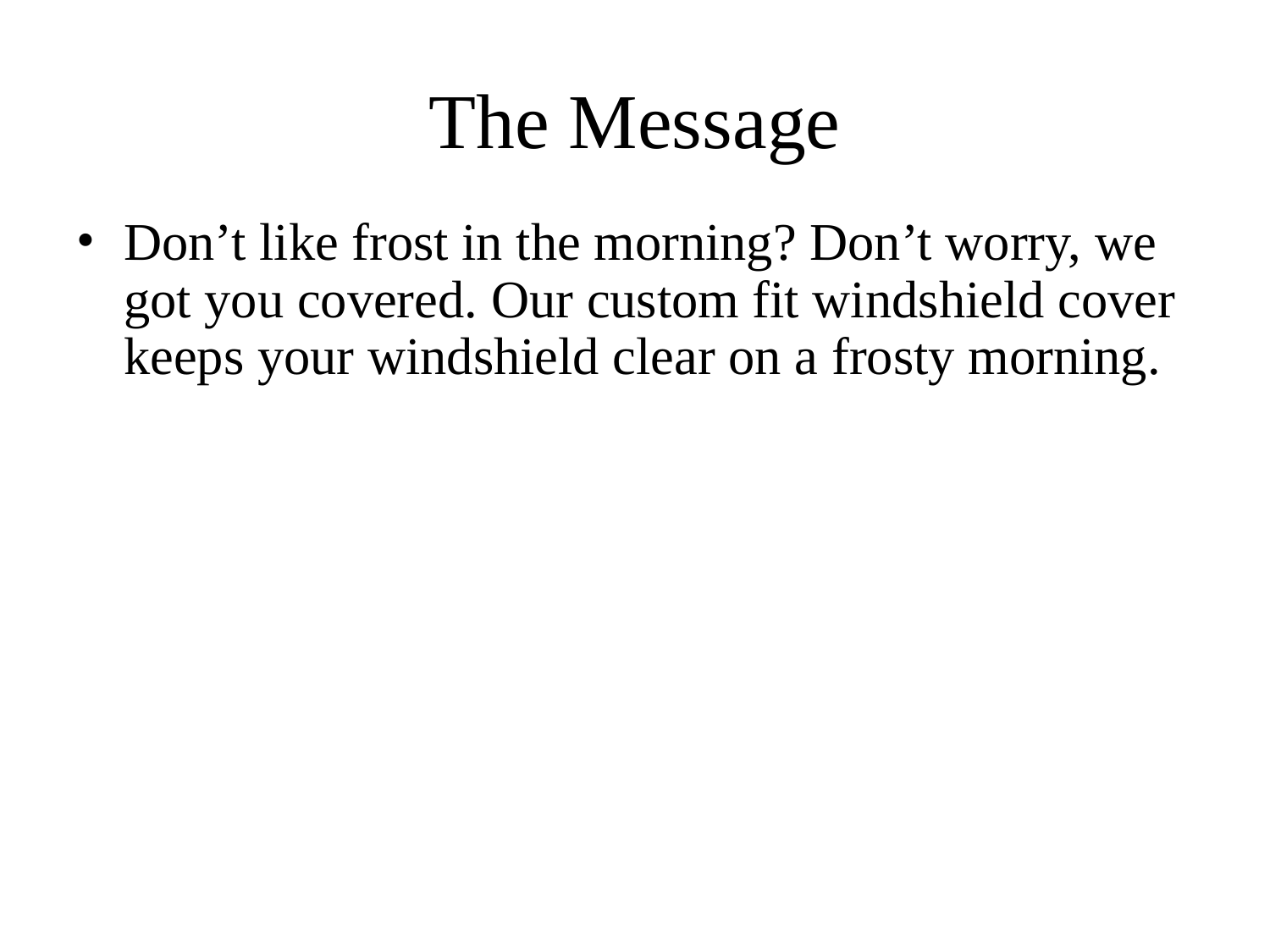

# The Message
Don’t like frost in the morning? Don’t worry, we got you covered. Our custom fit windshield cover keeps your windshield clear on a frosty morning.